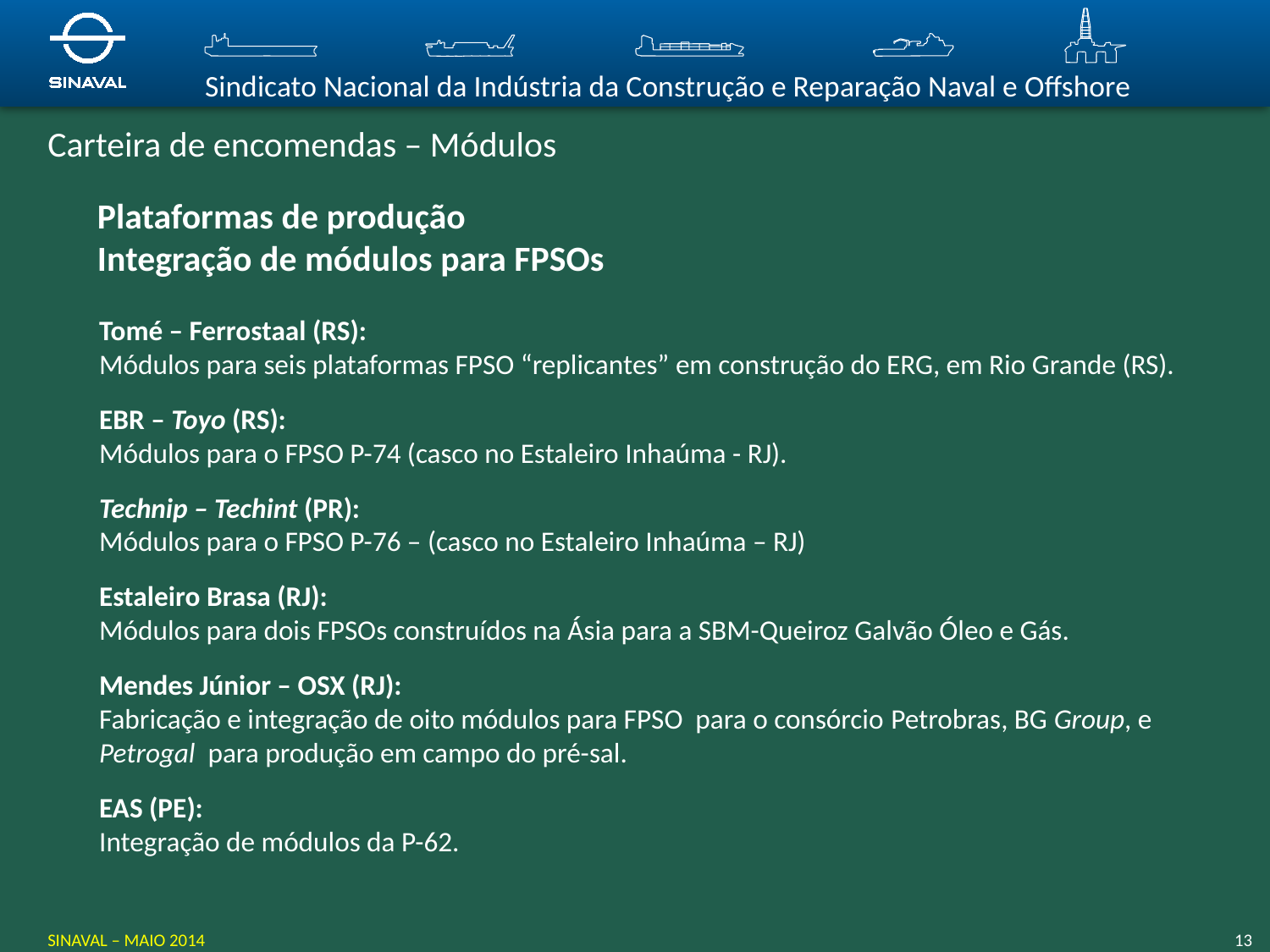

# Carteira de encomendas – Módulos
Plataformas de produção
Integração de módulos para FPSOs
Tomé – Ferrostaal (RS):
Módulos para seis plataformas FPSO “replicantes” em construção do ERG, em Rio Grande (RS).
EBR – Toyo (RS):
Módulos para o FPSO P-74 (casco no Estaleiro Inhaúma - RJ).
Technip – Techint (PR):
Módulos para o FPSO P-76 – (casco no Estaleiro Inhaúma – RJ)
Estaleiro Brasa (RJ):
Módulos para dois FPSOs construídos na Ásia para a SBM-Queiroz Galvão Óleo e Gás.
Mendes Júnior – OSX (RJ):
Fabricação e integração de oito módulos para FPSO  para o consórcio Petrobras, BG Group, e Petrogal  para produção em campo do pré-sal.
EAS (PE):
Integração de módulos da P-62.
SINAVAL – MAIO 2014
13